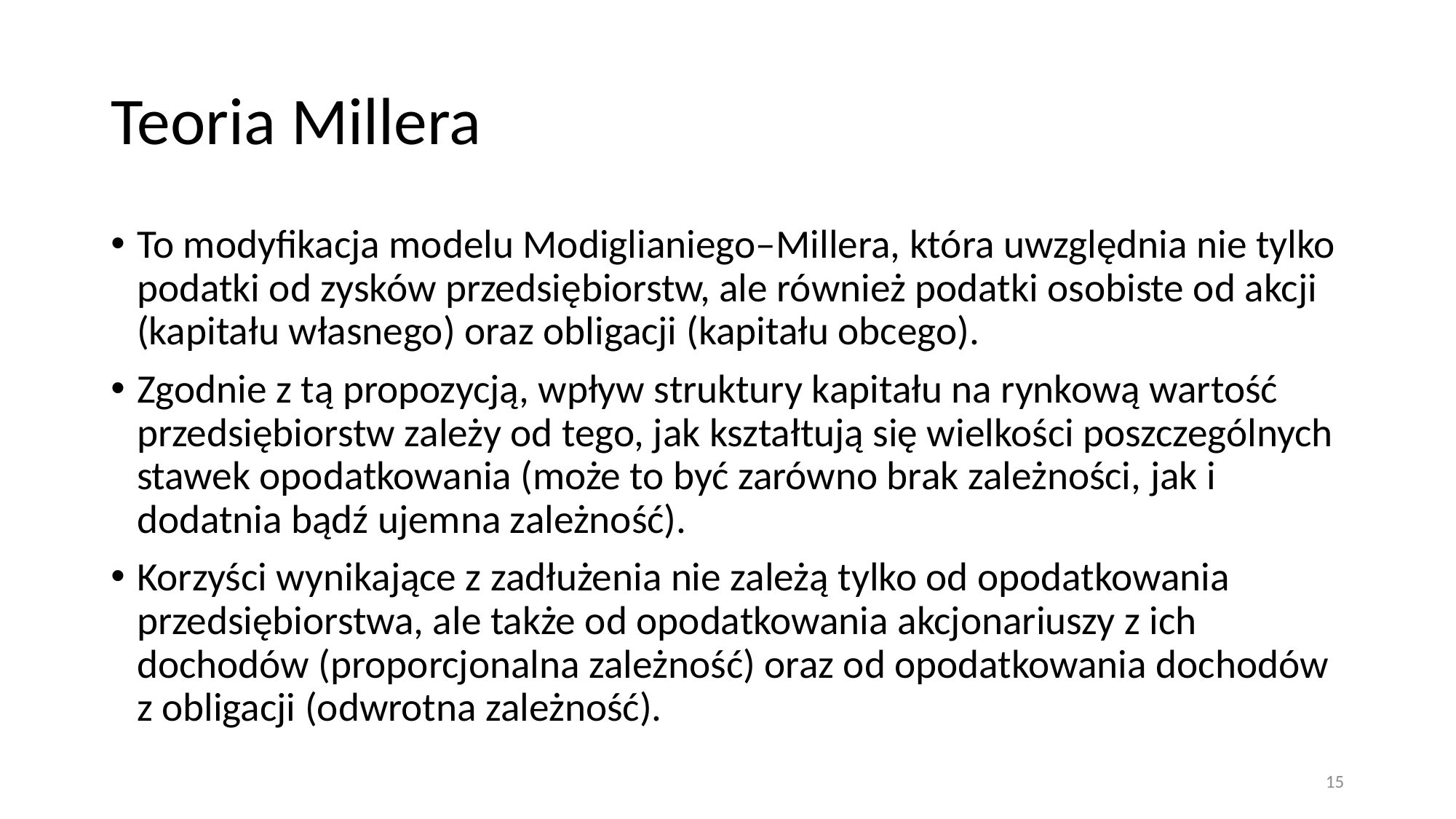

# Teoria Millera
To modyfikacja modelu Modiglianiego–Millera, która uwzględnia nie tylko podatki od zysków przedsiębiorstw, ale również podatki osobiste od akcji (kapitału własnego) oraz obligacji (kapitału obcego).
Zgodnie z tą propozycją, wpływ struktury kapitału na rynkową wartość przedsiębiorstw zależy od tego, jak kształtują się wielkości poszczególnych stawek opodatkowania (może to być zarówno brak zależności, jak i dodatnia bądź ujemna zależność).
Korzyści wynikające z zadłużenia nie zależą tylko od opodatkowania przedsiębiorstwa, ale także od opodatkowania akcjonariuszy z ich dochodów (proporcjonalna zależność) oraz od opodatkowania dochodów z obligacji (odwrotna zależność).
15